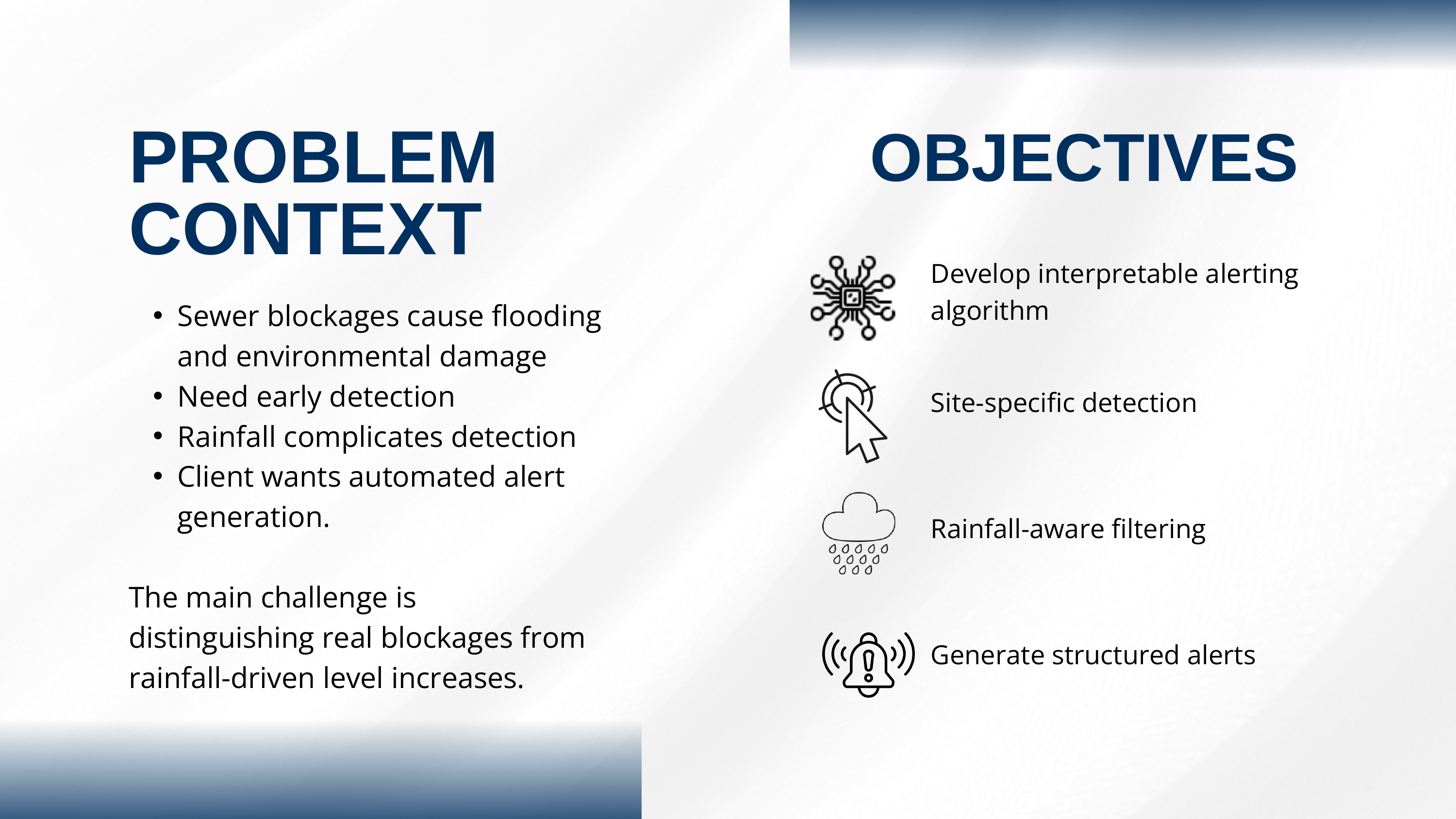

PROBLEM CONTEXT
Sewer blockages cause flooding and environmental damage
Need early detection
Rainfall complicates detection
Client wants automated alert generation.

The main challenge is distinguishing real blockages from rainfall-driven level increases.

OBJECTIVES
Develop interpretable alerting algorithm

Site-specific detection

Rainfall-aware filtering

Generate structured alerts